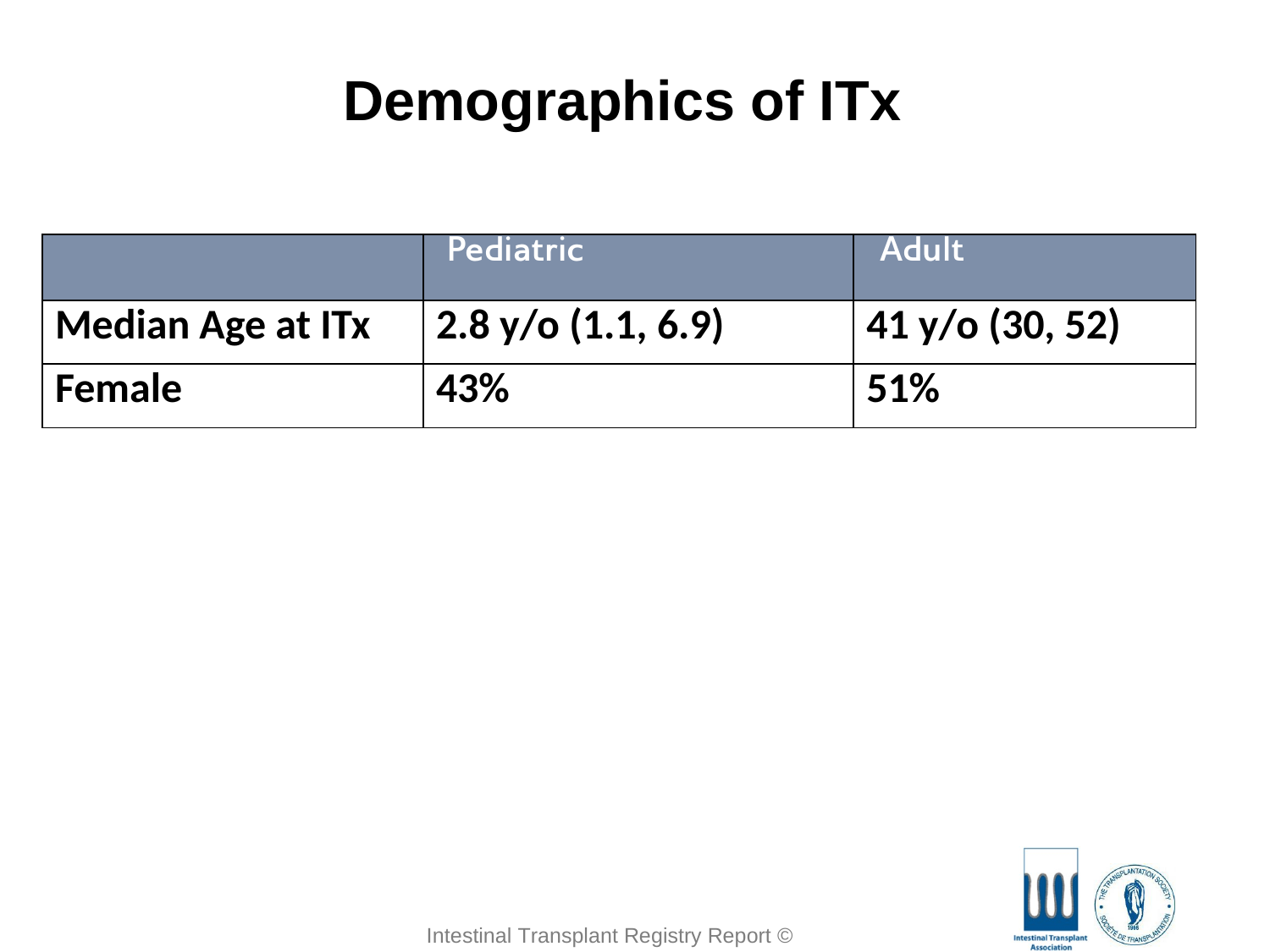

Demographics of ITx
|  | Pediatric | Adult |
| --- | --- | --- |
| Median Age at ITx | 2.8 y/o (1.1, 6.9) | 41 y/o (30, 52) |
| Female | 43% | 51% |

Intestinal Transplant Registry Report © 2018

Intestinal Transplant Registry Report © 2025